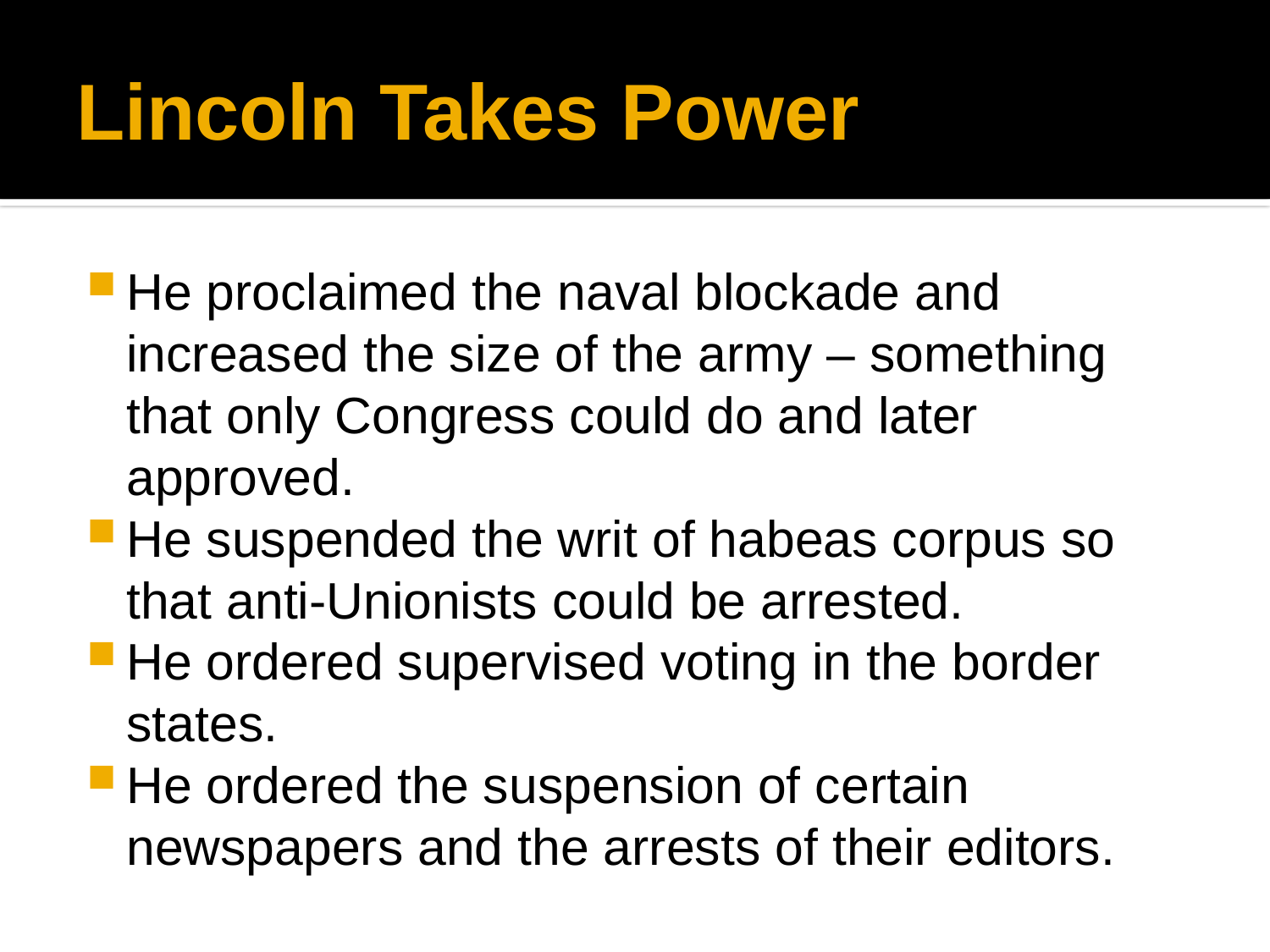

# Lincoln Takes Power
He proclaimed the naval blockade and increased the size of the army – something that only Congress could do and later approved.
He suspended the writ of habeas corpus so that anti-Unionists could be arrested.
He ordered supervised voting in the border states.
He ordered the suspension of certain newspapers and the arrests of their editors.